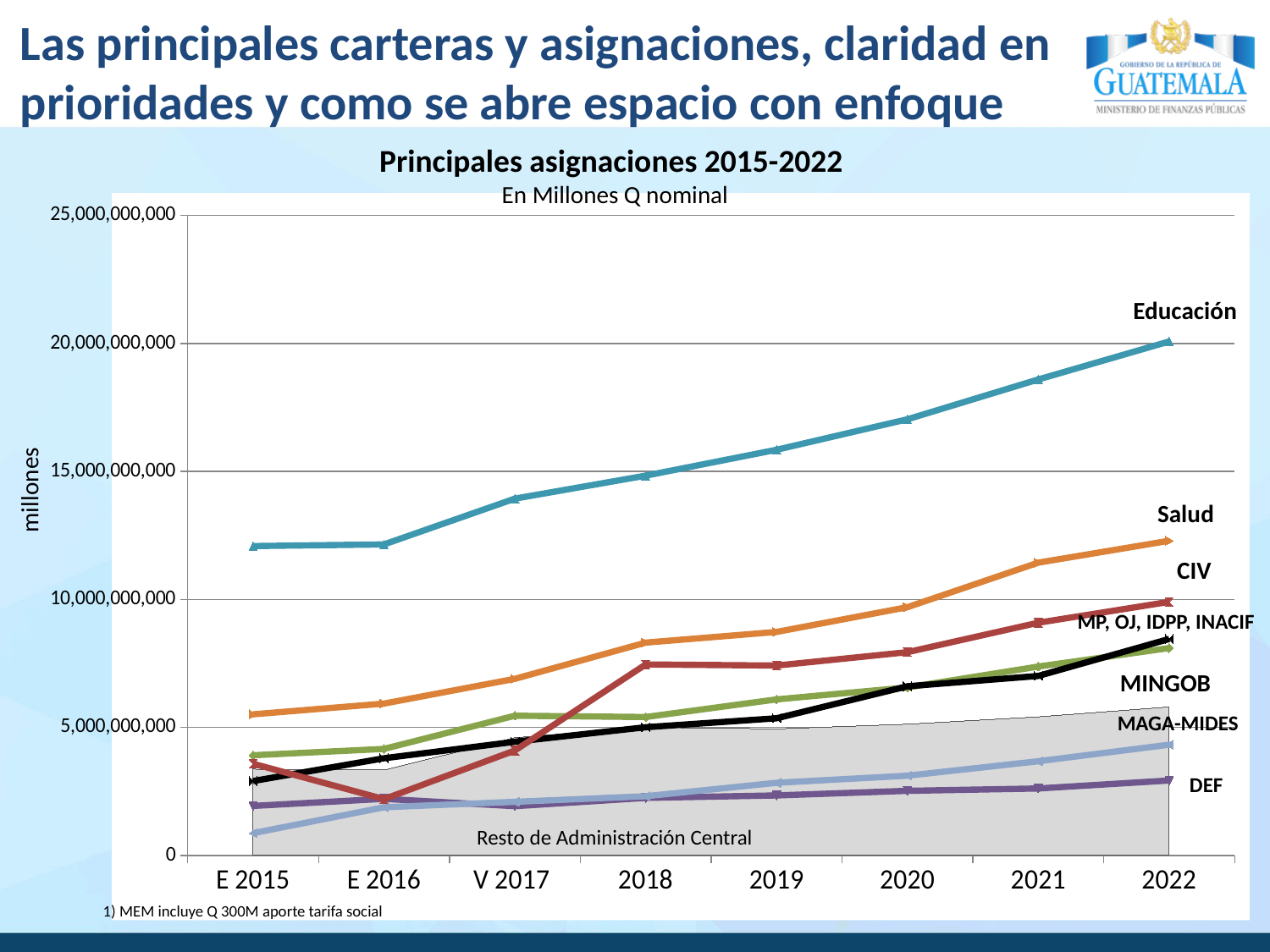

# Las principales carteras y asignaciones, claridad en prioridades y como se abre espacio con enfoque
Principales asignaciones 2015-2022
En Millones Q nominal

### Chart

| Category | Resto Admón Cnetral | MINGOB | MINDEF | MINEDUC | MSPAS | MAGA y MIDES | OJ,MP, IDPP, INACIF |  |
|---|---|---|---|---|---|---|---|---|
| E 2015 | 3367615027.68 | 3912803085.08 | 1932488474.13 | 12084374601.23 | 5511722378.6 | 869992388.05 | 2905841804.6 | 3580200237.77 |
| E 2016 | 3336476353.05 | 4160574830.76 | 2211298274.12 | 12148748492.04 | 5930774356.16 | 1880454856.91 | 3796064680.69 | 2199525781.03 |
| V 2017  | 4599756806.0 | 5455598000.0 | 1924316000.0 | 13937205078.0 | 6897096196.0 | 2093301224.0 | 4439334371.0 | 4098142764.0 |
| 2018 | 5004066100.0 | 5405584000.0 | 2248113000.0 | 14834767589.0 | 8312911311.0 | 2311337000.0 | 5007147000.0 | 7459472000.0 |
| 2019 | 4940607100.0 | 6094868000.0 | 2343871000.0 | 15846586807.0 | 8730595093.0 | 2836628000.0 | 5357034000.0 | 7416661000.0 |
| 2020 | 5126859100.0 | 6561286000.0 | 2521944000.0 | 17036251300.0 | 9696507000.0 | 3114935000.0 | 6606799000.0 | 7938870000.0 |
| 2021 | 5413149100.0 | 7376664000.0 | 2615022000.0 | 18592967900.0 | 11435258000.0 | 3679013000.0 | 7011100000.0 | 9089000000.0 |
| 2022 | 5799807100.0 | 8099487000.0 | 2926539000.0 | 20076410900.0 | 12291313000.0 | 4324250000.0 | 8454029000.0 | 9905593000.0 |
Educación
millones
Salud
CIV
MP, OJ, IDPP, INACIF
MINGOB
MAGA-MIDES
DEF
Resto de Administración Central
1) MEM incluye Q 300M aporte tarifa social